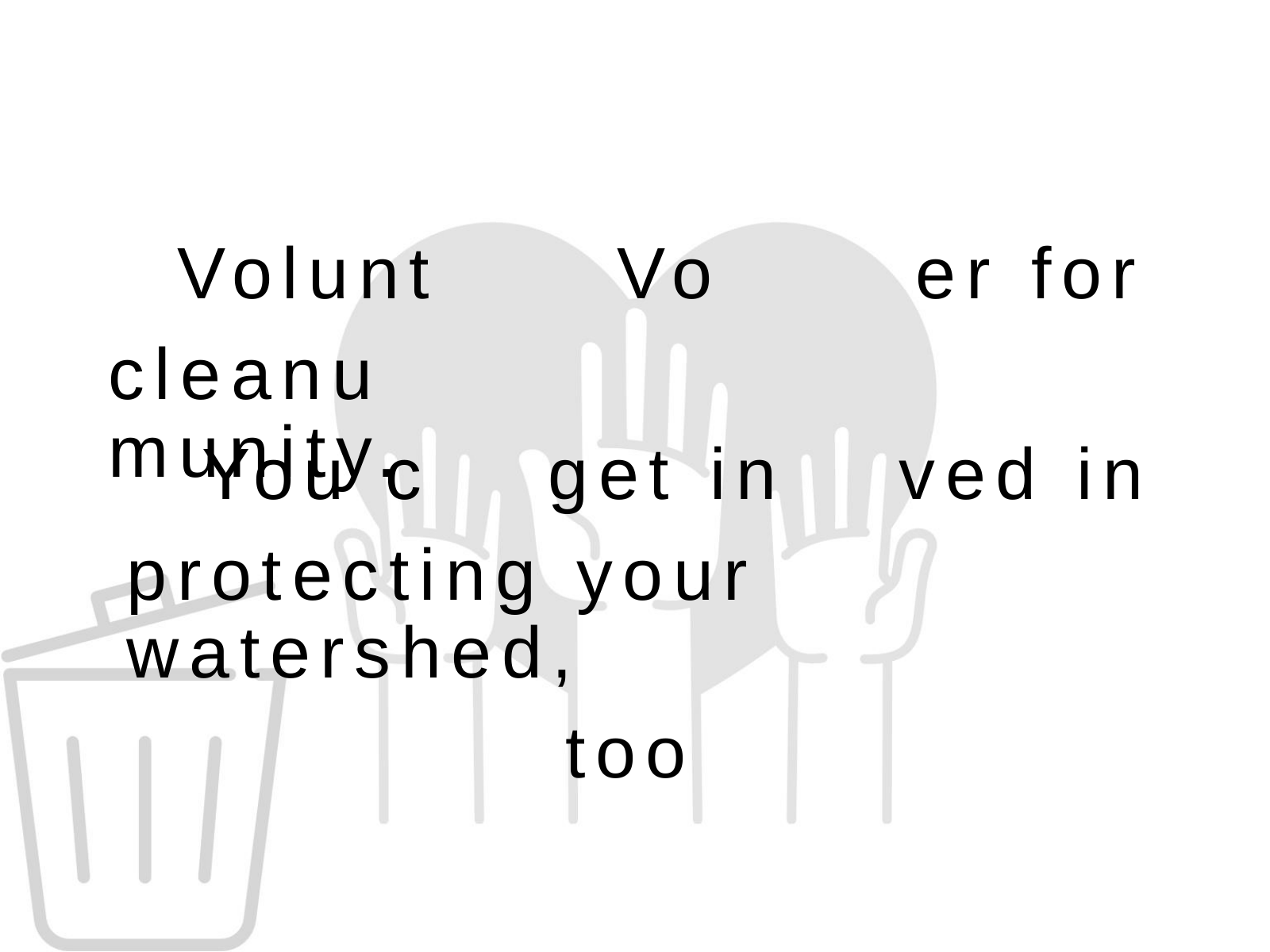

Volunt Vo er for
cleanu munity.
You c get in ved in
protecting your watershed,
too